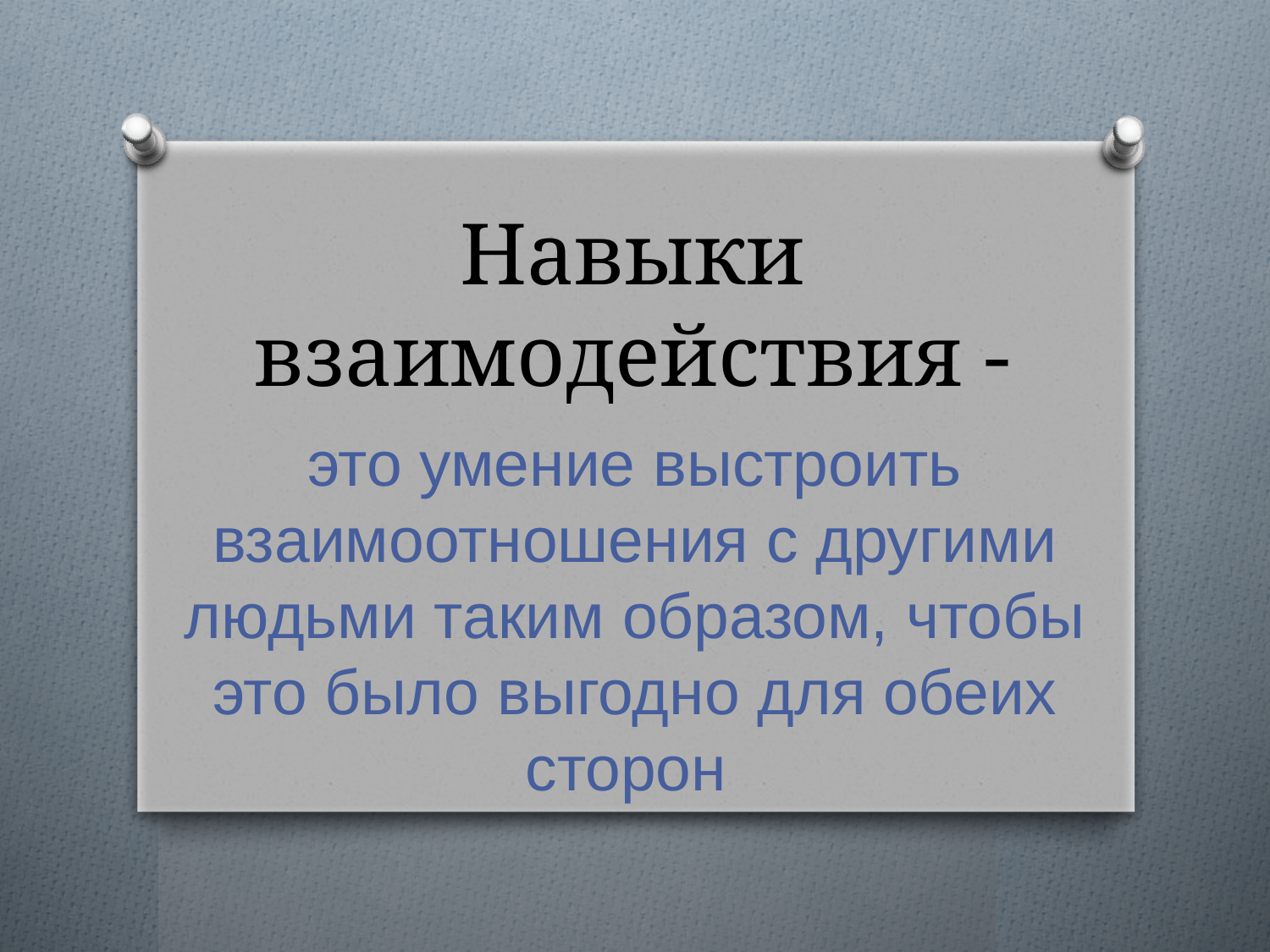

# Навыки взаимодействия -
это умение выстроить взаимоотношения с другими людьми таким образом, чтобы это было выгодно для обеих сторон